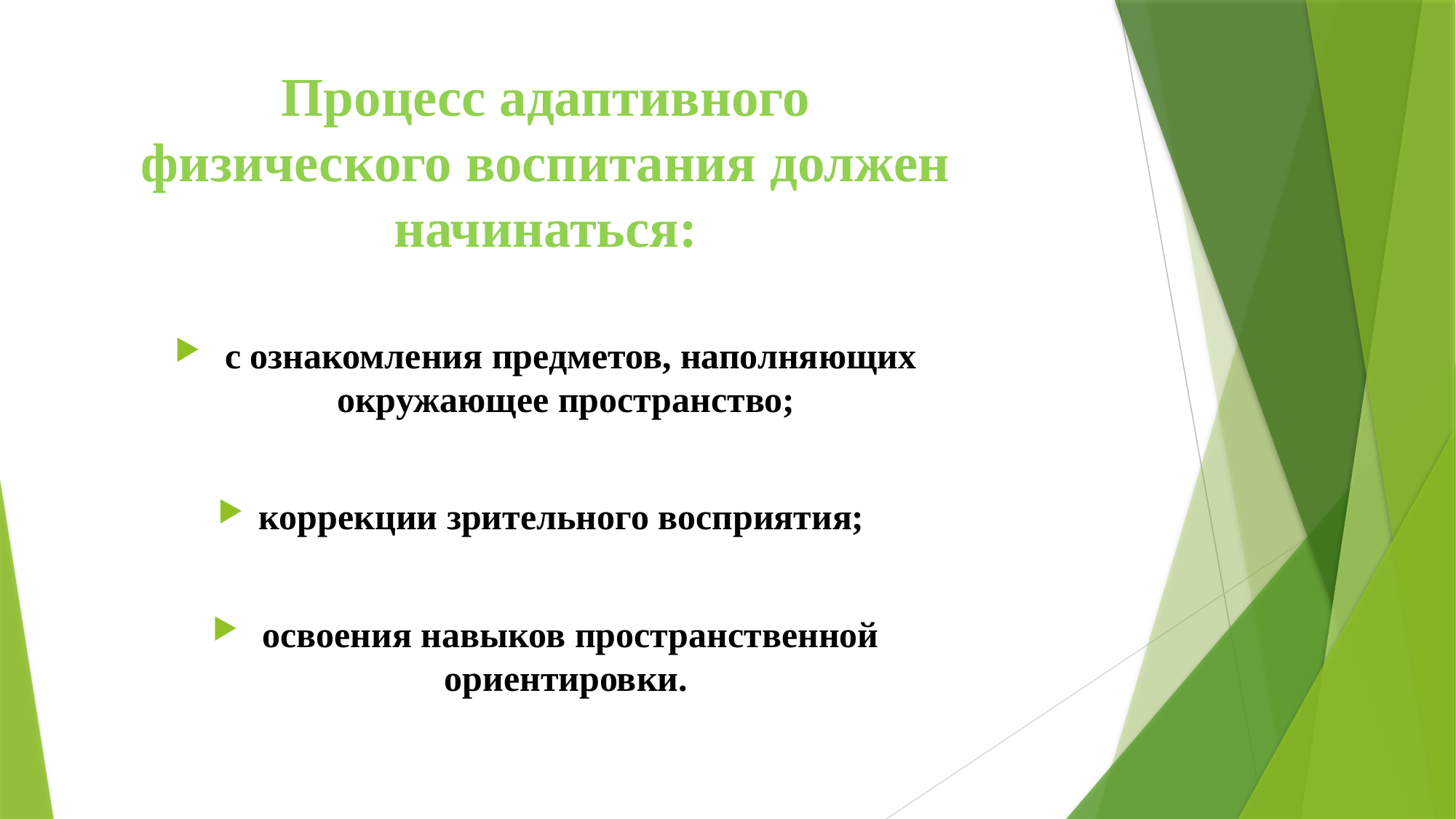

Процесс адаптивного физического воспитания должен начинаться:

 с ознакомления предметов, наполняющих окружающее пространство;

коррекции зрительного восприятия;

 освоения навыков пространственной ориентировки.